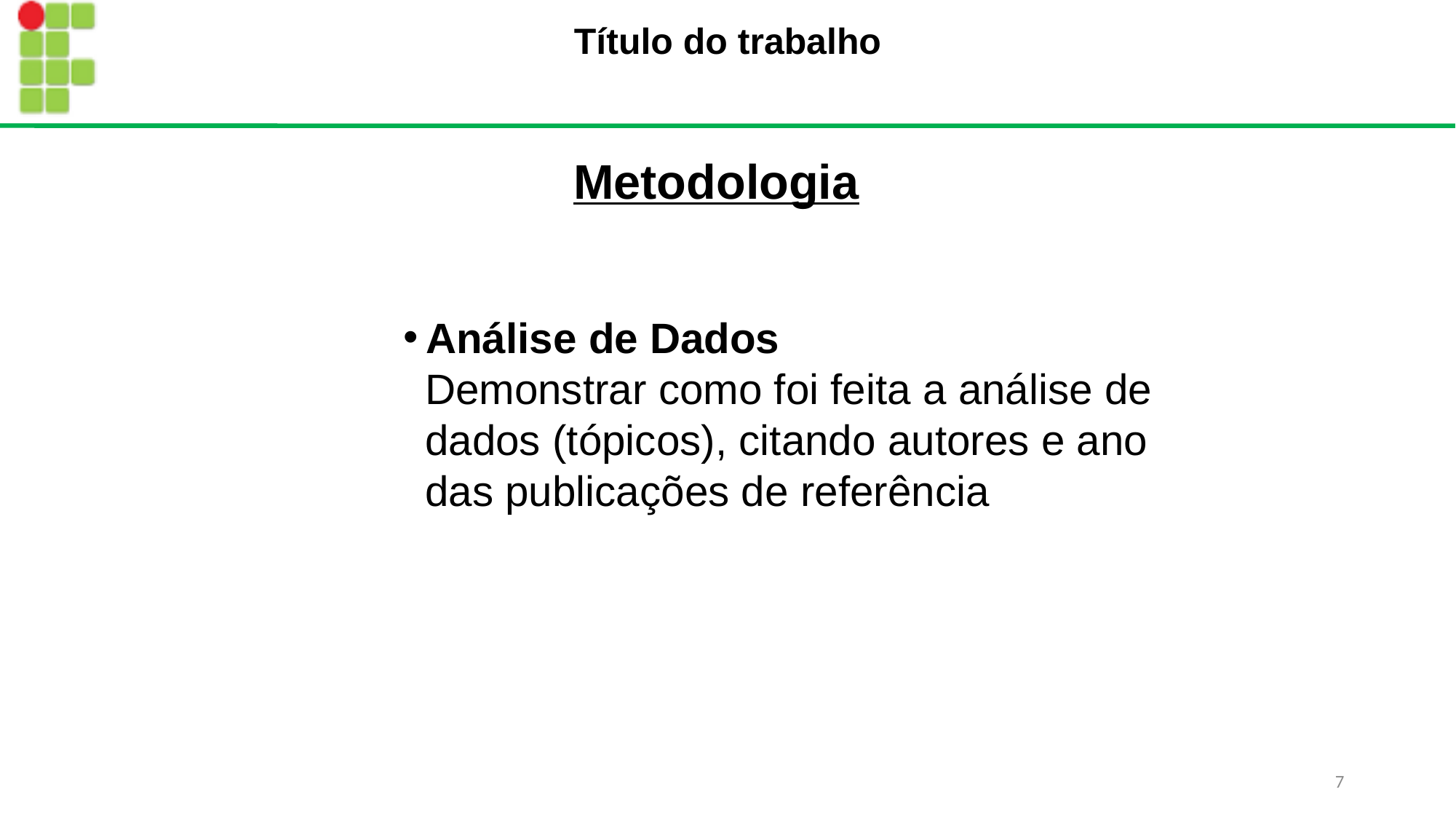

Título do trabalho
Metodologia

Análise de Dados
Demonstrar como foi feita a análise de dados (tópicos), citando autores e ano das publicações de referência

7